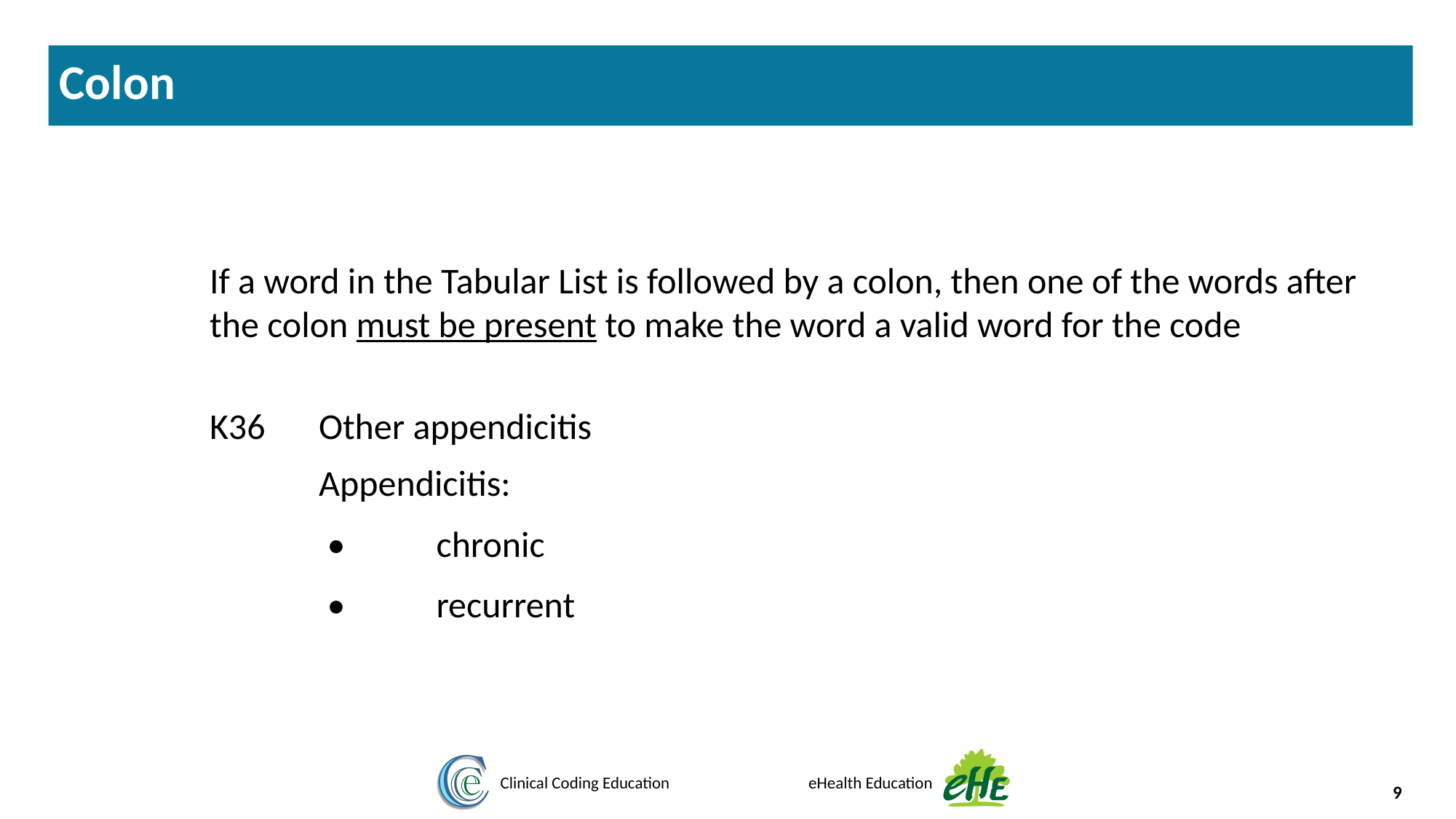

Colon
If a word in the Tabular List is followed by a colon, then one of the words after the colon must be present to make the word a valid word for the code

K36 	Other appendicitis
	Appendicitis:
•	chronic
•	recurrent

9